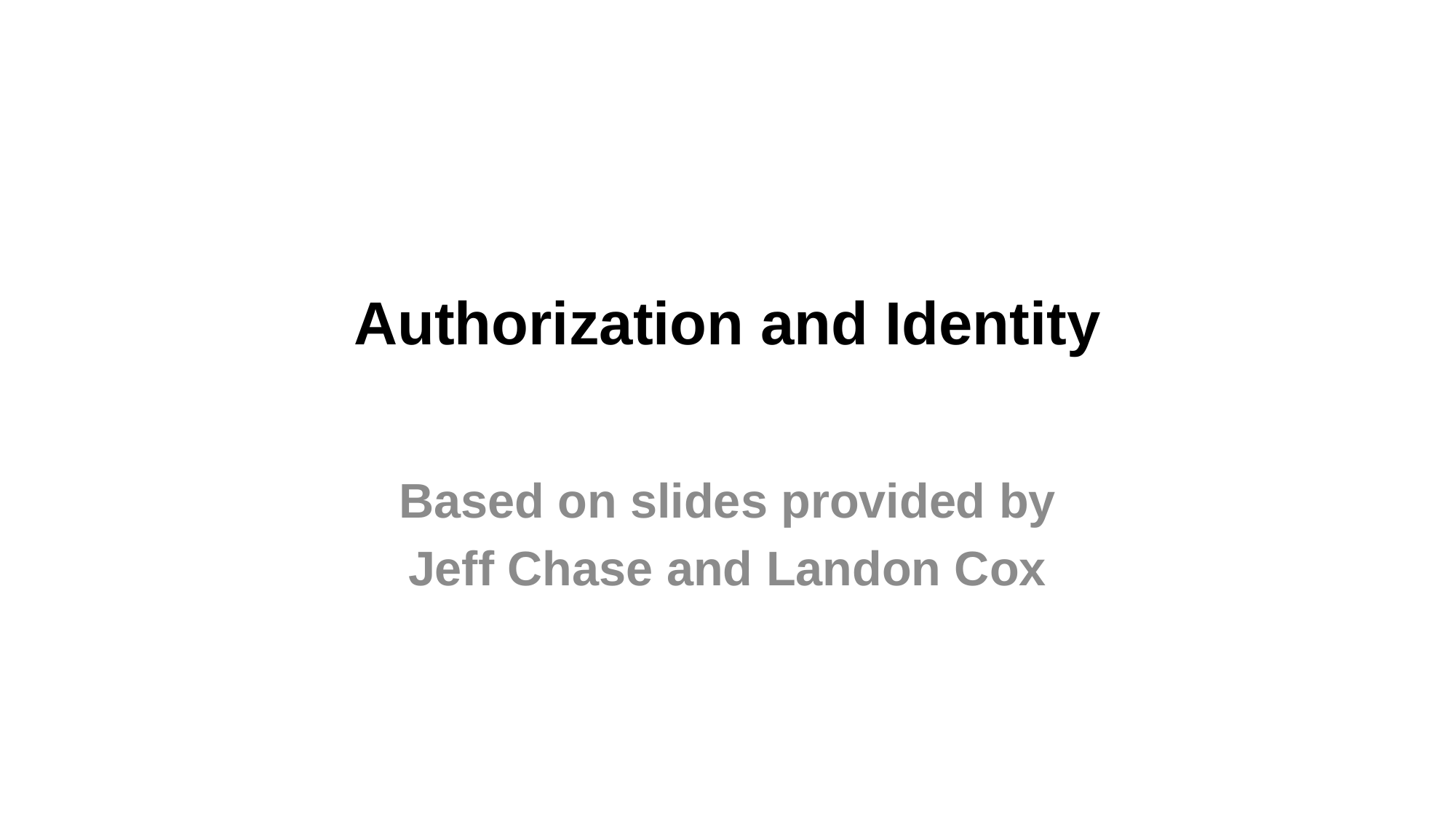

# Authorization and Identity
Based on slides provided by
Jeff Chase and Landon Cox